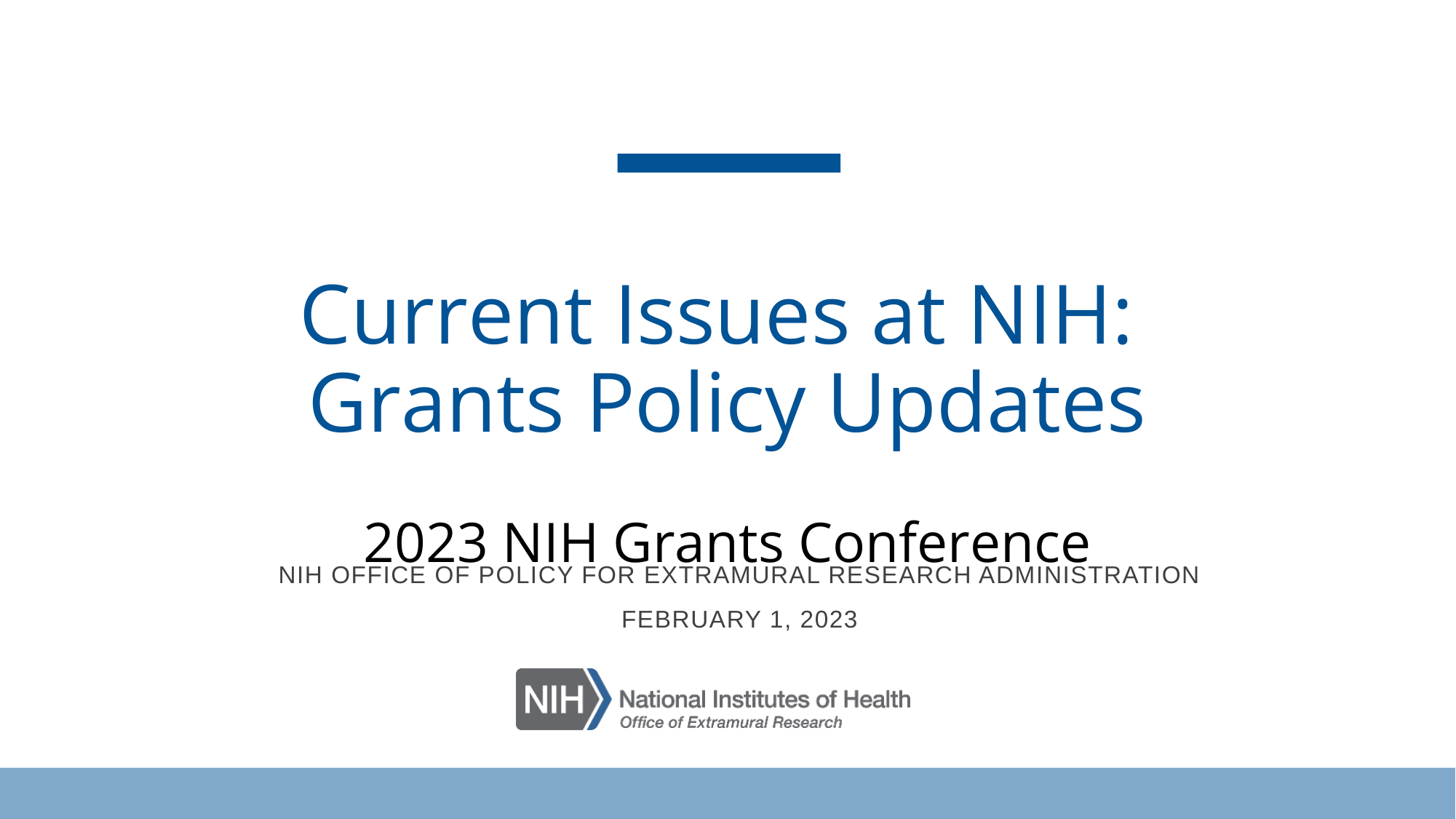

# Current Issues at NIH: Grants Policy Updates 2023 NIH Grants Conference
NIH Office of policy for extramural research administration
February 1, 2023